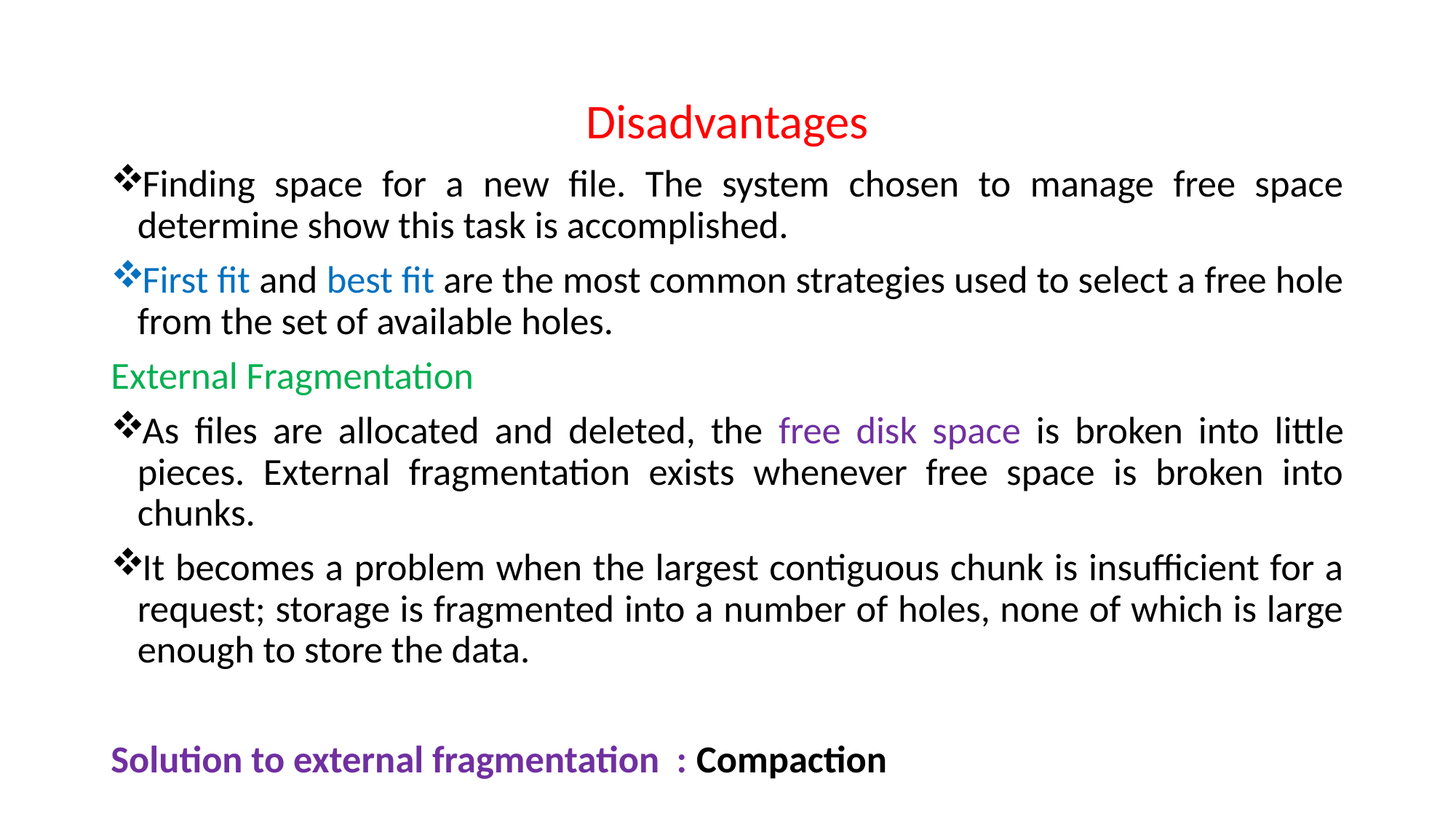

# Disadvantages
Finding space for a new file. The system chosen to manage free space determine show this task is accomplished.
First fit and best fit are the most common strategies used to select a free hole from the set of available holes.
External Fragmentation
As files are allocated and deleted, the free disk space is broken into little pieces. External fragmentation exists whenever free space is broken into chunks.
It becomes a problem when the largest contiguous chunk is insufficient for a request; storage is fragmented into a number of holes, none of which is large enough to store the data.

Solution to external fragmentation  : Compaction